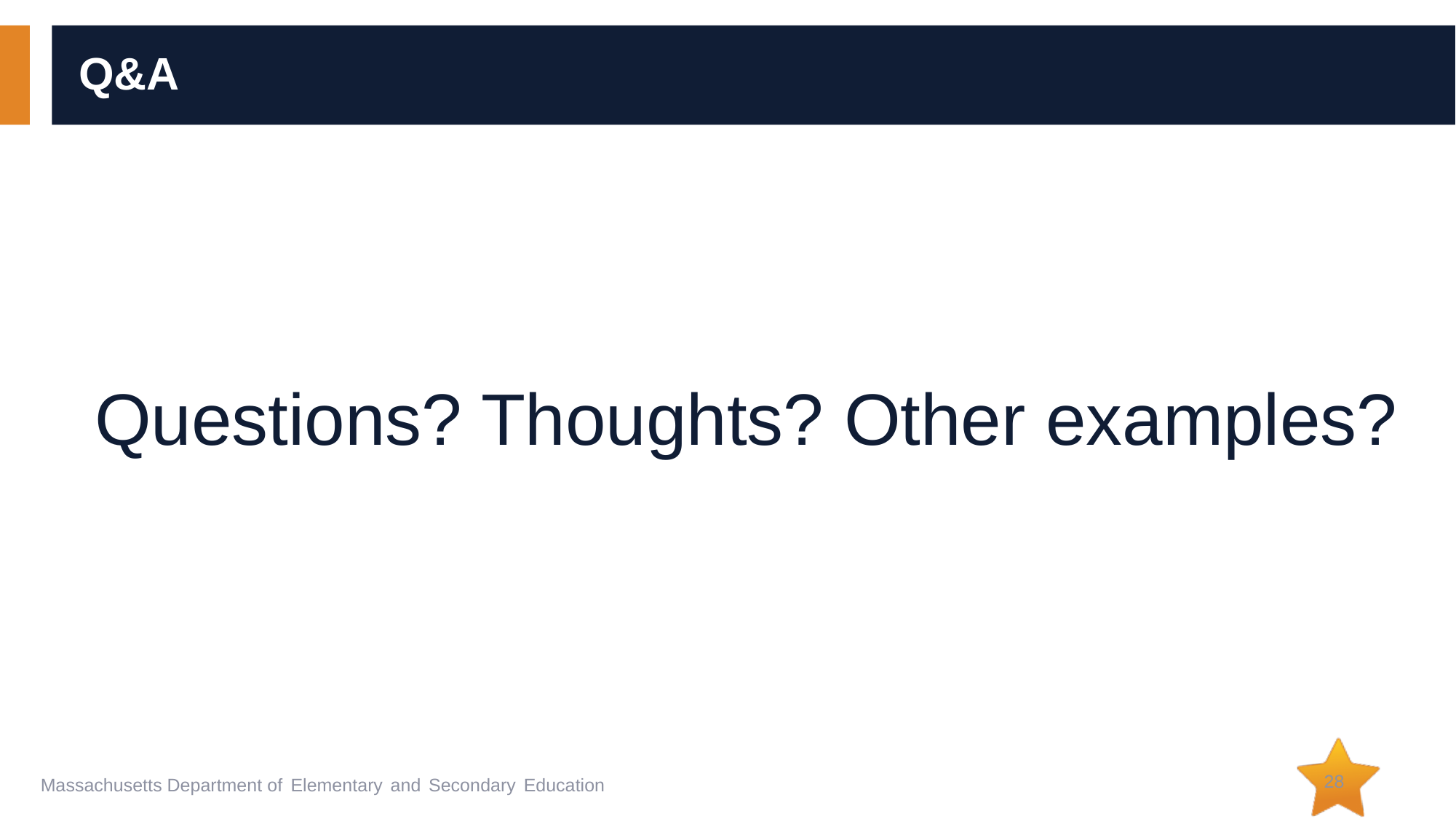

# Q&A

Questions? Thoughts? Other examples?
28